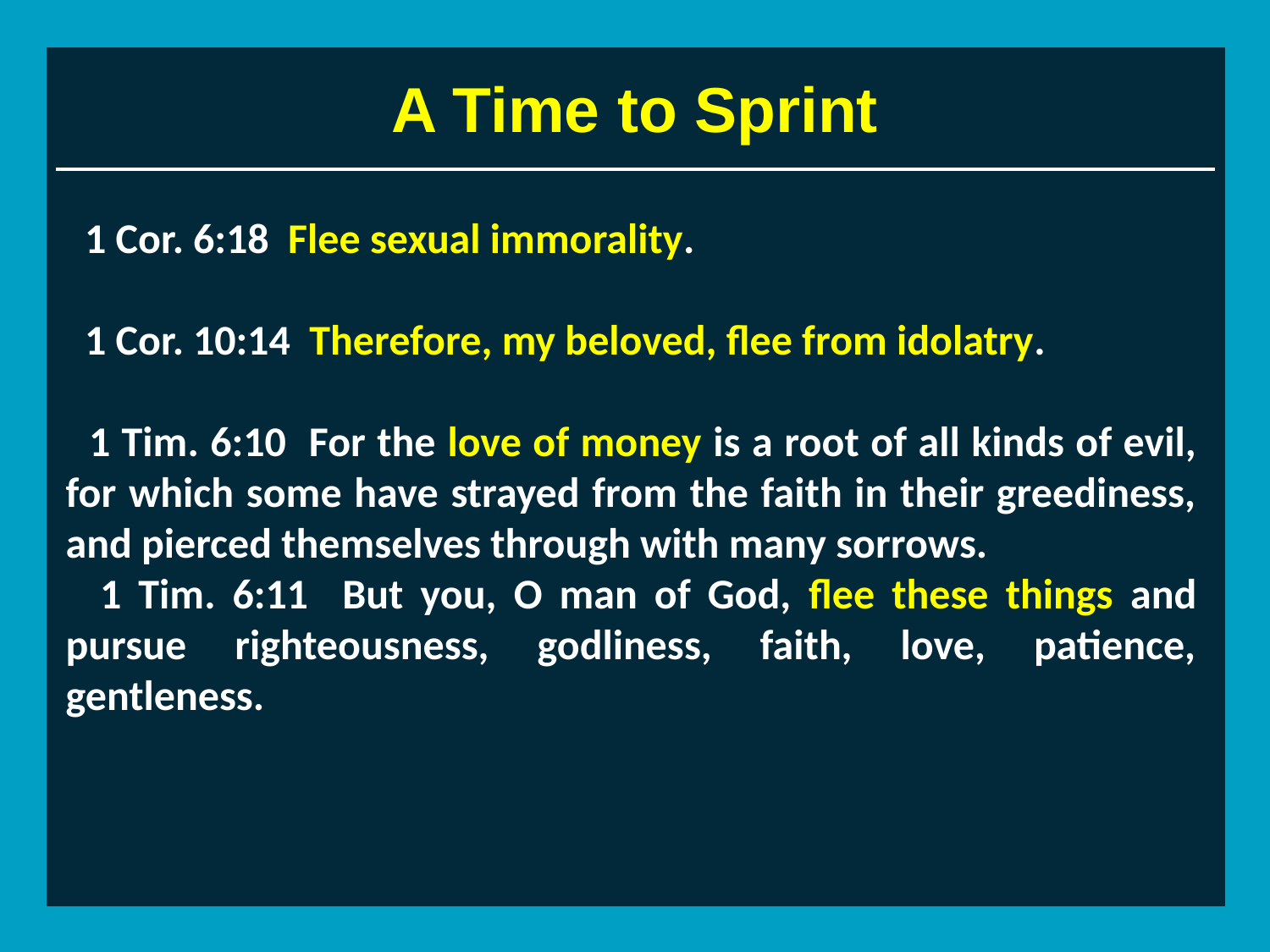

# A Time to Sprint
  1 Cor. 6:18  Flee sexual immorality.

  1 Cor. 10:14  Therefore, my beloved, flee from idolatry.

  1 Tim. 6:10  For the love of money is a root of all kinds of evil, for which some have strayed from the faith in their greediness, and pierced themselves through with many sorrows.
  1 Tim. 6:11  But you, O man of God, flee these things and pursue righteousness, godliness, faith, love, patience, gentleness.